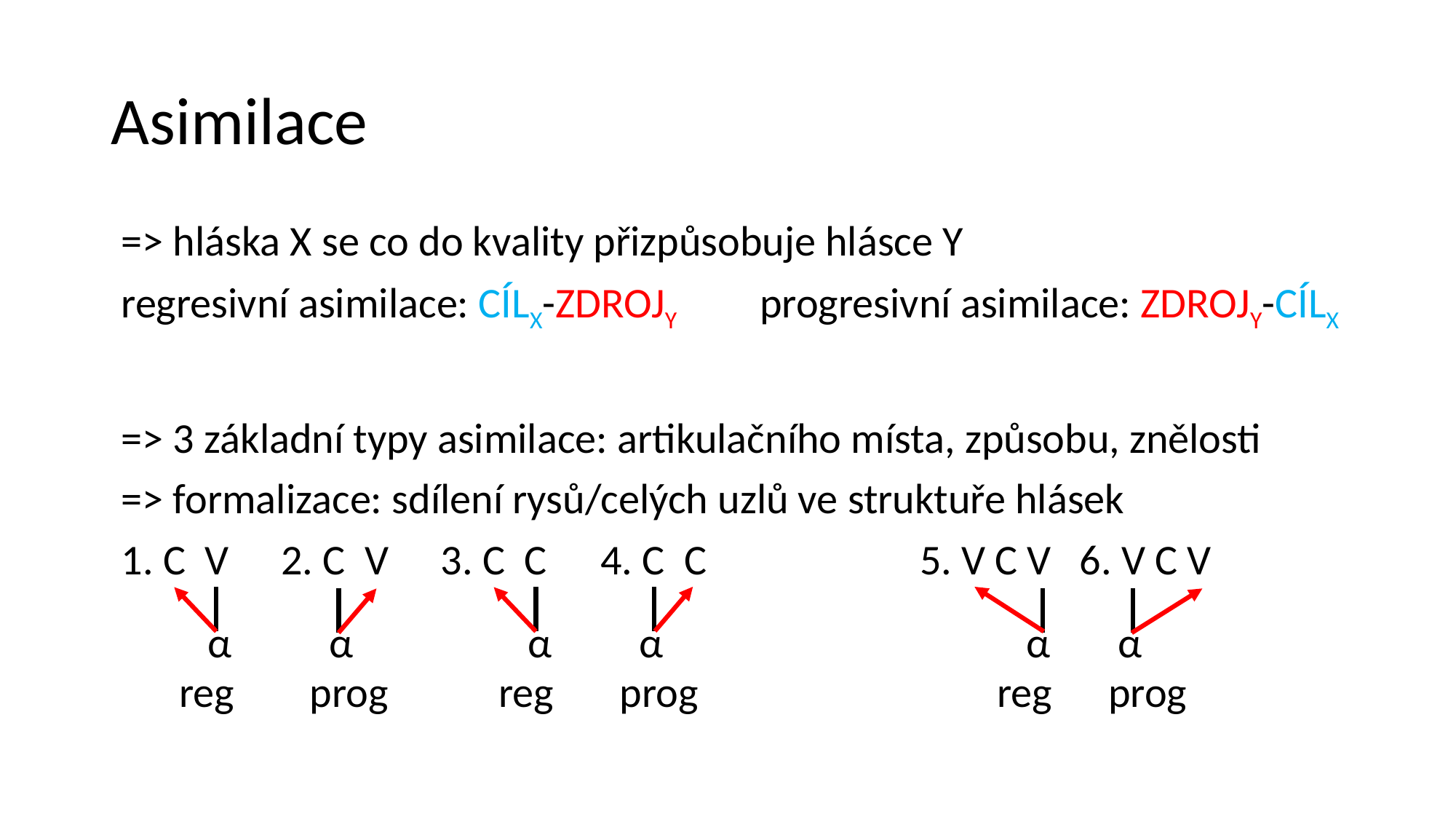

# Asimilace
| => hláska X se co do kvality přizpůsobuje hlásce Y |  |  |  |  |  |  |  |
| --- | --- | --- | --- | --- | --- | --- | --- |
| regresivní asimilace: cílX-zdrojY |  |  |  | progresivní asimilace: zdrojY-cílX |  |  |  |
|  |  |  |  |  |  |  |  |
| => 3 základní typy asimilace: artikulačního místa, způsobu, znělosti |  |  |  |  |  |  |  |
| => formalizace: sdílení rysů/celých uzlů ve struktuře hlásek |  |  |  |  |  |  |  |
| 1. C V | 2. C V | 3. C C | 4. C C |  | 5. V C V | 6. V C V |  |
| α | α | α | α |  | α | α |  |
| reg | prog | reg | prog |  | reg | prog |  |